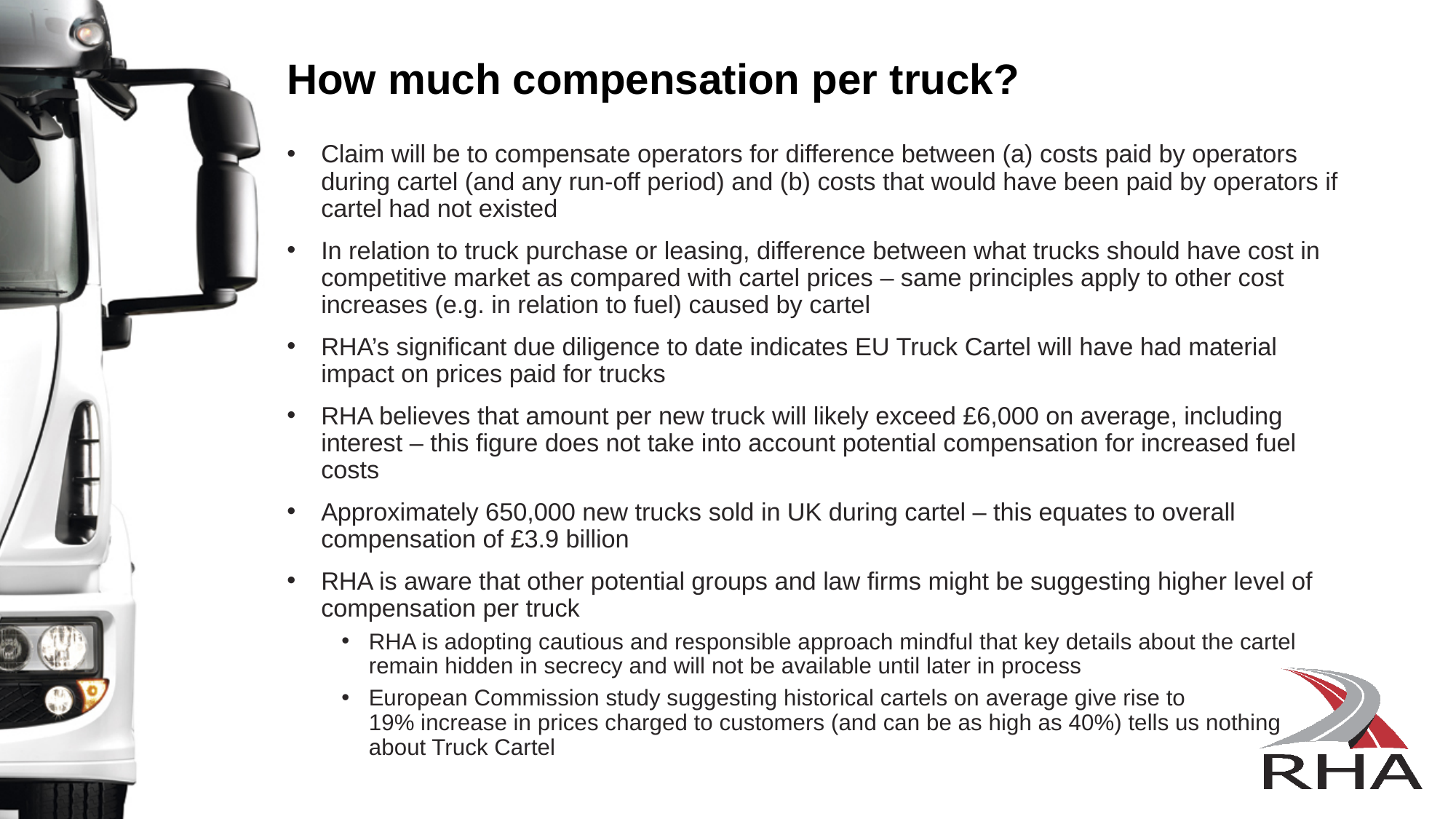

How much compensation per truck?
Claim will be to compensate operators for difference between (a) costs paid by operators during cartel (and any run-off period) and (b) costs that would have been paid by operators if cartel had not existed
In relation to truck purchase or leasing, difference between what trucks should have cost in competitive market as compared with cartel prices – same principles apply to other cost increases (e.g. in relation to fuel) caused by cartel
RHA’s significant due diligence to date indicates EU Truck Cartel will have had material impact on prices paid for trucks
RHA believes that amount per new truck will likely exceed £6,000 on average, including interest – this figure does not take into account potential compensation for increased fuel costs
Approximately 650,000 new trucks sold in UK during cartel – this equates to overall compensation of £3.9 billion
RHA is aware that other potential groups and law firms might be suggesting higher level of compensation per truck
RHA is adopting cautious and responsible approach mindful that key details about the cartel remain hidden in secrecy and will not be available until later in process
European Commission study suggesting historical cartels on average give rise to
19% increase in prices charged to customers (and can be as high as 40%) tells us nothing
about Truck Cartel